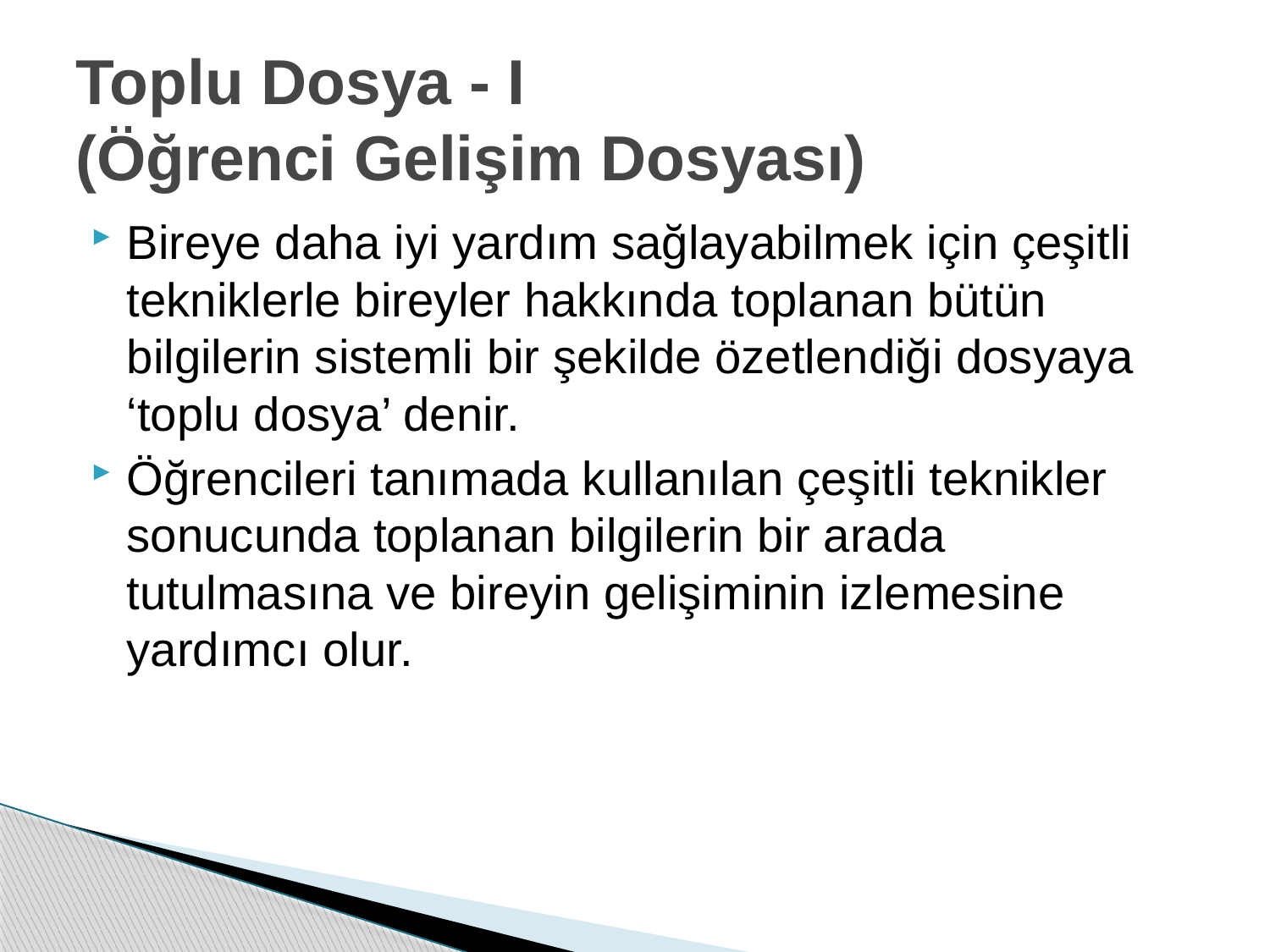

# Toplu Dosya - I (Öğrenci Gelişim Dosyası)
Bireye daha iyi yardım sağlayabilmek için çeşitli tekniklerle bireyler hakkında toplanan bütün bilgilerin sistemli bir şekilde özetlendiği dosyaya ‘toplu dosya’ denir.
Öğrencileri tanımada kullanılan çeşitli teknikler sonucunda toplanan bilgilerin bir arada tutulmasına ve bireyin gelişiminin izlemesine yardımcı olur.